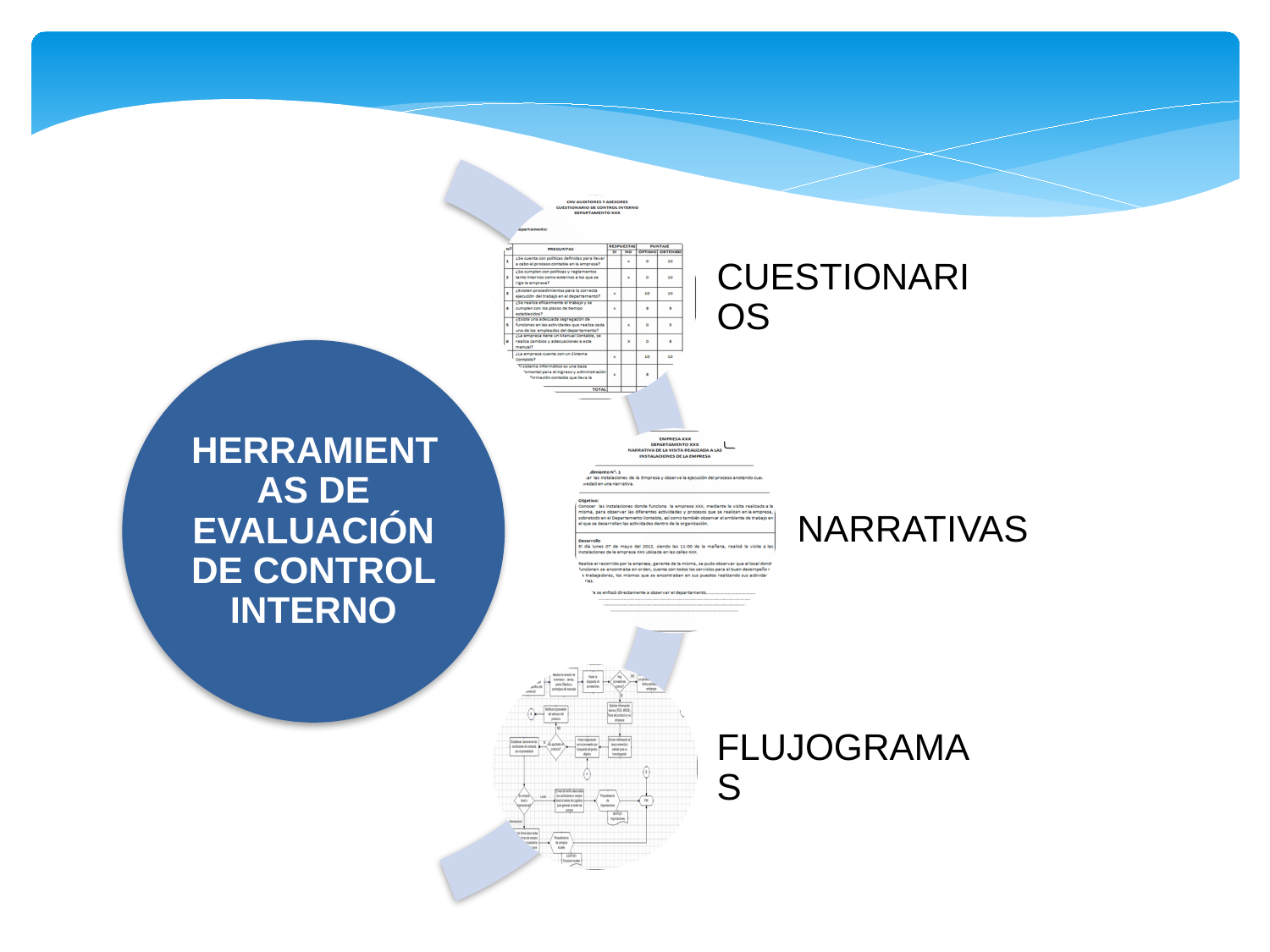

HERRAMIENTAS DE EVALUACIÓN DE CONTROL INTERNO
CUESTIONARIOS
NARRATIVAS
FLUJOGRAMAS